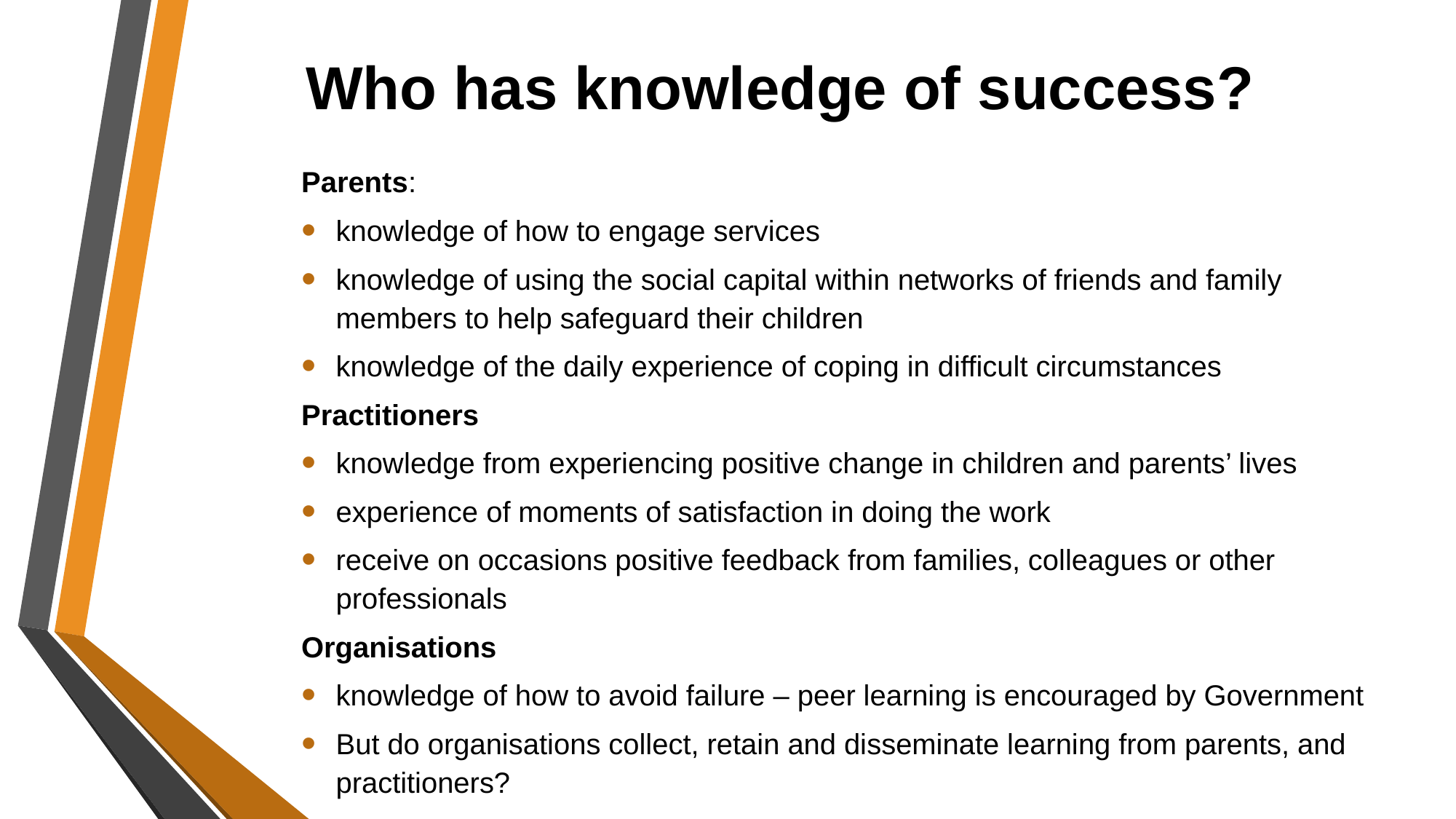

# Who has knowledge of success?
Parents:
knowledge of how to engage services
knowledge of using the social capital within networks of friends and family members to help safeguard their children
knowledge of the daily experience of coping in difficult circumstances
Practitioners
knowledge from experiencing positive change in children and parents’ lives
experience of moments of satisfaction in doing the work
receive on occasions positive feedback from families, colleagues or other professionals
Organisations
knowledge of how to avoid failure – peer learning is encouraged by Government
But do organisations collect, retain and disseminate learning from parents, and practitioners?